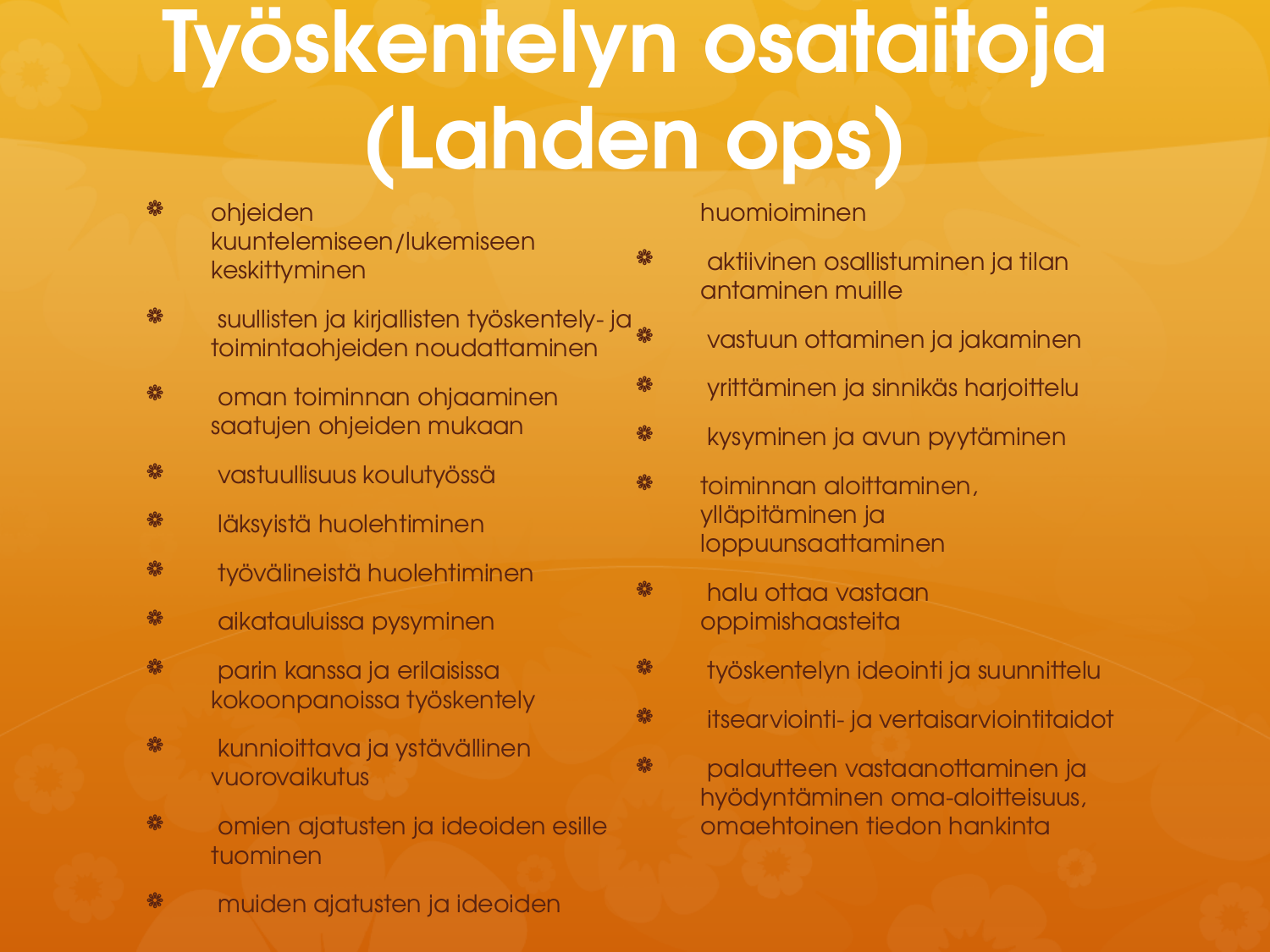

# Työskentelyn osataitoja (Lahden ops)
ohjeiden kuuntelemiseen/lukemiseen keskittyminen
 suullisten ja kirjallisten työskentely- ja toimintaohjeiden noudattaminen
 oman toiminnan ohjaaminen saatujen ohjeiden mukaan
 vastuullisuus koulutyössä
 läksyistä huolehtiminen
 työvälineistä huolehtiminen
 aikatauluissa pysyminen
 parin kanssa ja erilaisissa kokoonpanoissa työskentely
 kunnioittava ja ystävällinen vuorovaikutus
 omien ajatusten ja ideoiden esille tuominen
 muiden ajatusten ja ideoiden huomioiminen
 aktiivinen osallistuminen ja tilan antaminen muille
 vastuun ottaminen ja jakaminen
 yrittäminen ja sinnikäs harjoittelu
 kysyminen ja avun pyytäminen
toiminnan aloittaminen, ylläpitäminen ja loppuunsaattaminen
 halu ottaa vastaan oppimishaasteita
 työskentelyn ideointi ja suunnittelu
 itsearviointi- ja vertaisarviointitaidot
 palautteen vastaanottaminen ja hyödyntäminen oma-aloitteisuus, omaehtoinen tiedon hankinta